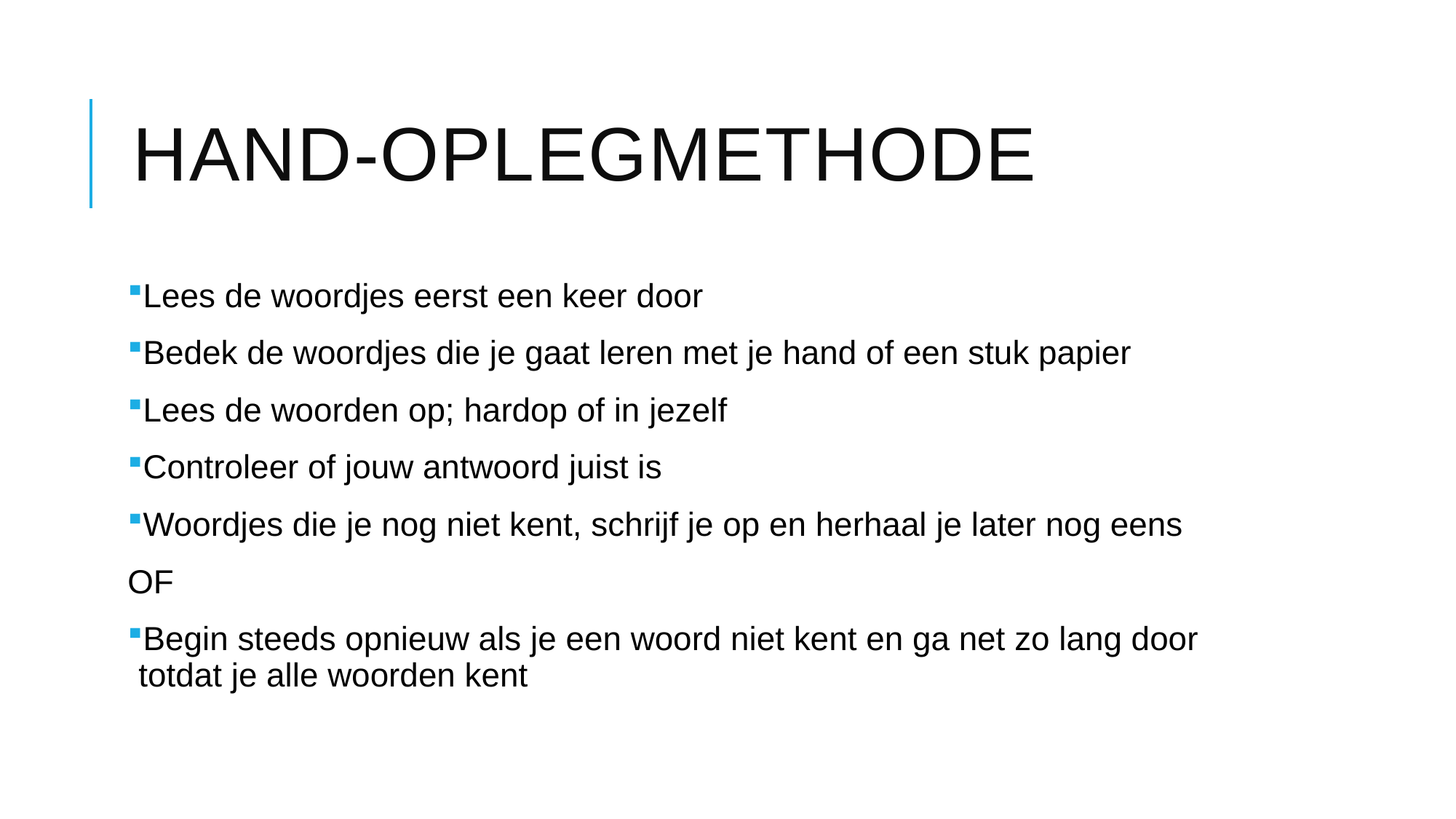

# Hand-oplegmethode
Lees de woordjes eerst een keer door
Bedek de woordjes die je gaat leren met je hand of een stuk papier
Lees de woorden op; hardop of in jezelf
Controleer of jouw antwoord juist is
Woordjes die je nog niet kent, schrijf je op en herhaal je later nog eens
OF
Begin steeds opnieuw als je een woord niet kent en ga net zo lang door totdat je alle woorden kent